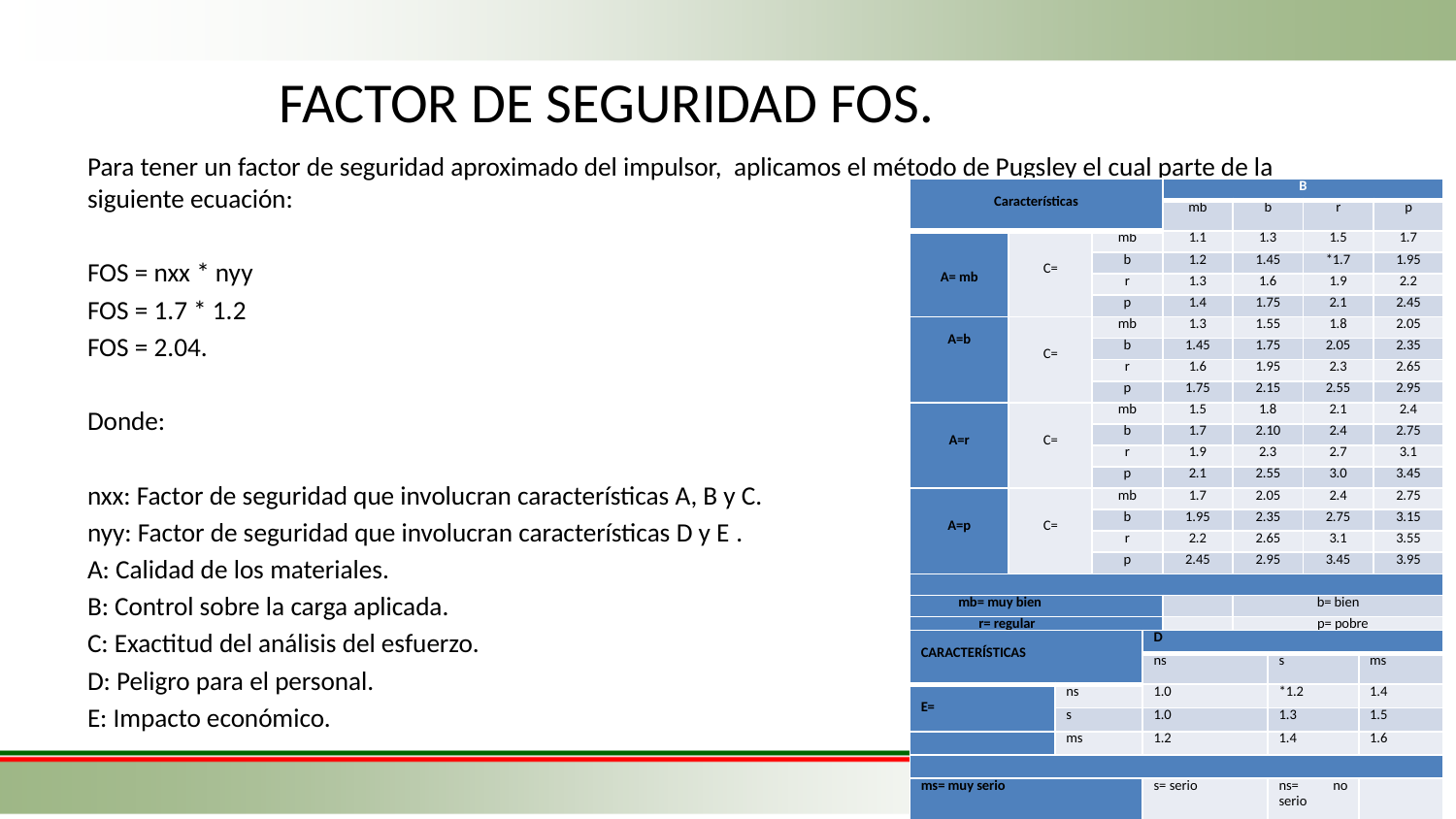

# FACTOR DE SEGURIDAD FOS.
Para tener un factor de seguridad aproximado del impulsor,  aplicamos el método de Pugsley el cual parte de la siguiente ecuación:

FOS = nxx * nyy
FOS = 1.7 * 1.2
FOS = 2.04.

Donde:

nxx: Factor de seguridad que involucran características A, B y C.
nyy: Factor de seguridad que involucran características D y E .
A: Calidad de los materiales.
B: Control sobre la carga aplicada.
C: Exactitud del análisis del esfuerzo.
D: Peligro para el personal.
E: Impacto económico.

| Características |  |  | B |  |  |  |
| --- | --- | --- | --- | --- | --- | --- |
|  |  |  | mb | b | r | p |
| A= mb | C= | mb | 1.1 | 1.3 | 1.5 | 1.7 |
|  |  | b | 1.2 | 1.45 | \*1.7 | 1.95 |
|  |  | r | 1.3 | 1.6 | 1.9 | 2.2 |
|  |  | p | 1.4 | 1.75 | 2.1 | 2.45 |
| A=b | C= | mb | 1.3 | 1.55 | 1.8 | 2.05 |
|  |  | b | 1.45 | 1.75 | 2.05 | 2.35 |
|  |  | r | 1.6 | 1.95 | 2.3 | 2.65 |
|  |  | p | 1.75 | 2.15 | 2.55 | 2.95 |
| A=r | C= | mb | 1.5 | 1.8 | 2.1 | 2.4 |
|  |  | b | 1.7 | 2.10 | 2.4 | 2.75 |
|  |  | r | 1.9 | 2.3 | 2.7 | 3.1 |
|  |  | p | 2.1 | 2.55 | 3.0 | 3.45 |
| A=p | C= | mb | 1.7 | 2.05 | 2.4 | 2.75 |
|  |  | b | 1.95 | 2.35 | 2.75 | 3.15 |
|  |  | r | 2.2 | 2.65 | 3.1 | 3.55 |
|  |  | p | 2.45 | 2.95 | 3.45 | 3.95 |
|  |  |  |  |  |  |  |
| mb= muy bien |  |  |  | b= bien |  |  |
| r= regular |  |  |  | p= pobre |  |  |
| CARACTERÍSTICAS |  | D |  |  |
| --- | --- | --- | --- | --- |
|  |  | ns | s | ms |
| E= | ns | 1.0 | \*1.2 | 1.4 |
|  | s | 1.0 | 1.3 | 1.5 |
|  | ms | 1.2 | 1.4 | 1.6 |
|  |  |  |  |  |
| ms= muy serio |  | s= serio | ns= no serio |  |